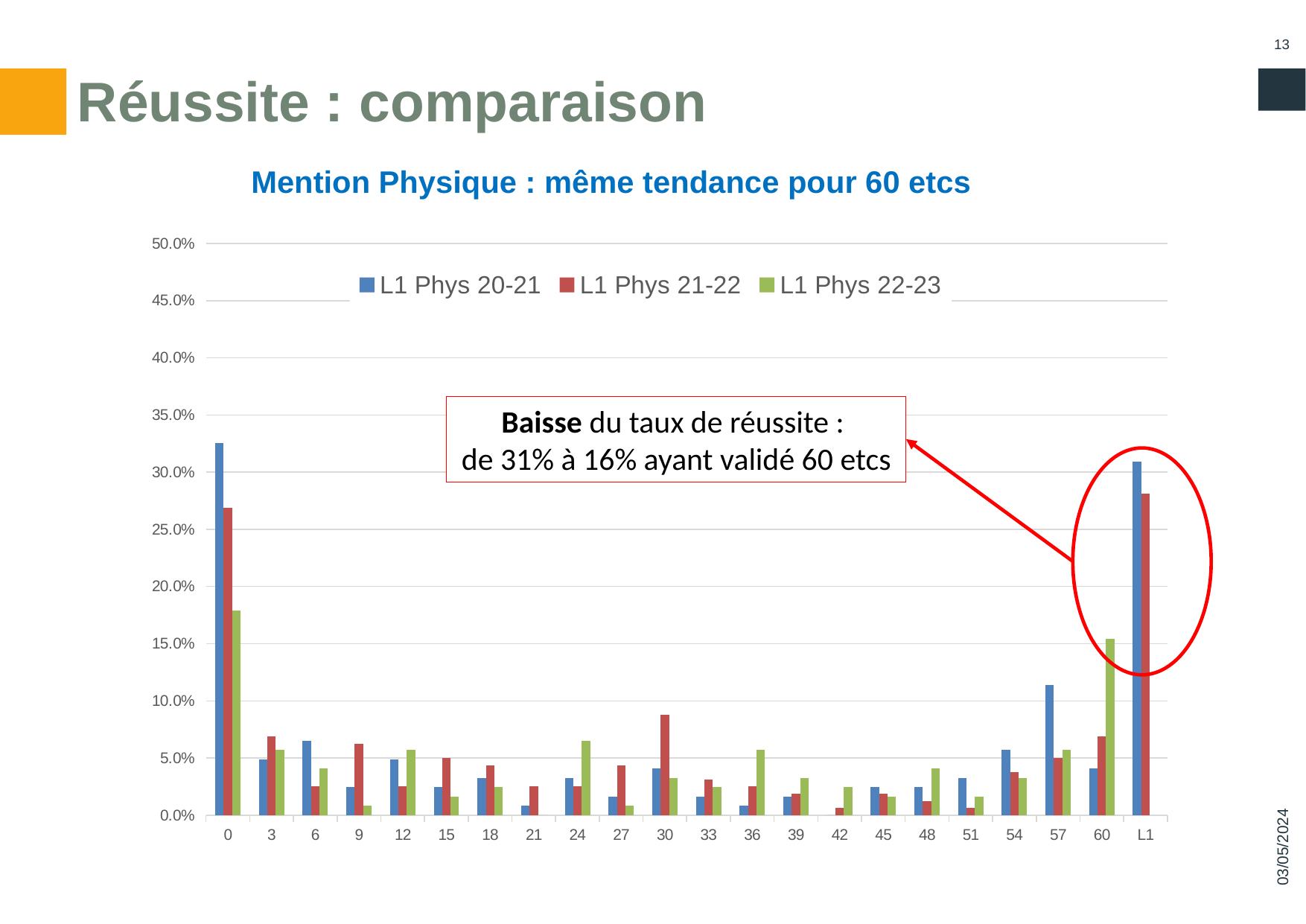

13
# Réussite : comparaison
Mention Physique : même tendance pour 60 etcs

[unsupported chart]

Baisse du taux de réussite :
de 31% à 16% ayant validé 60 etcs

03/05/2024